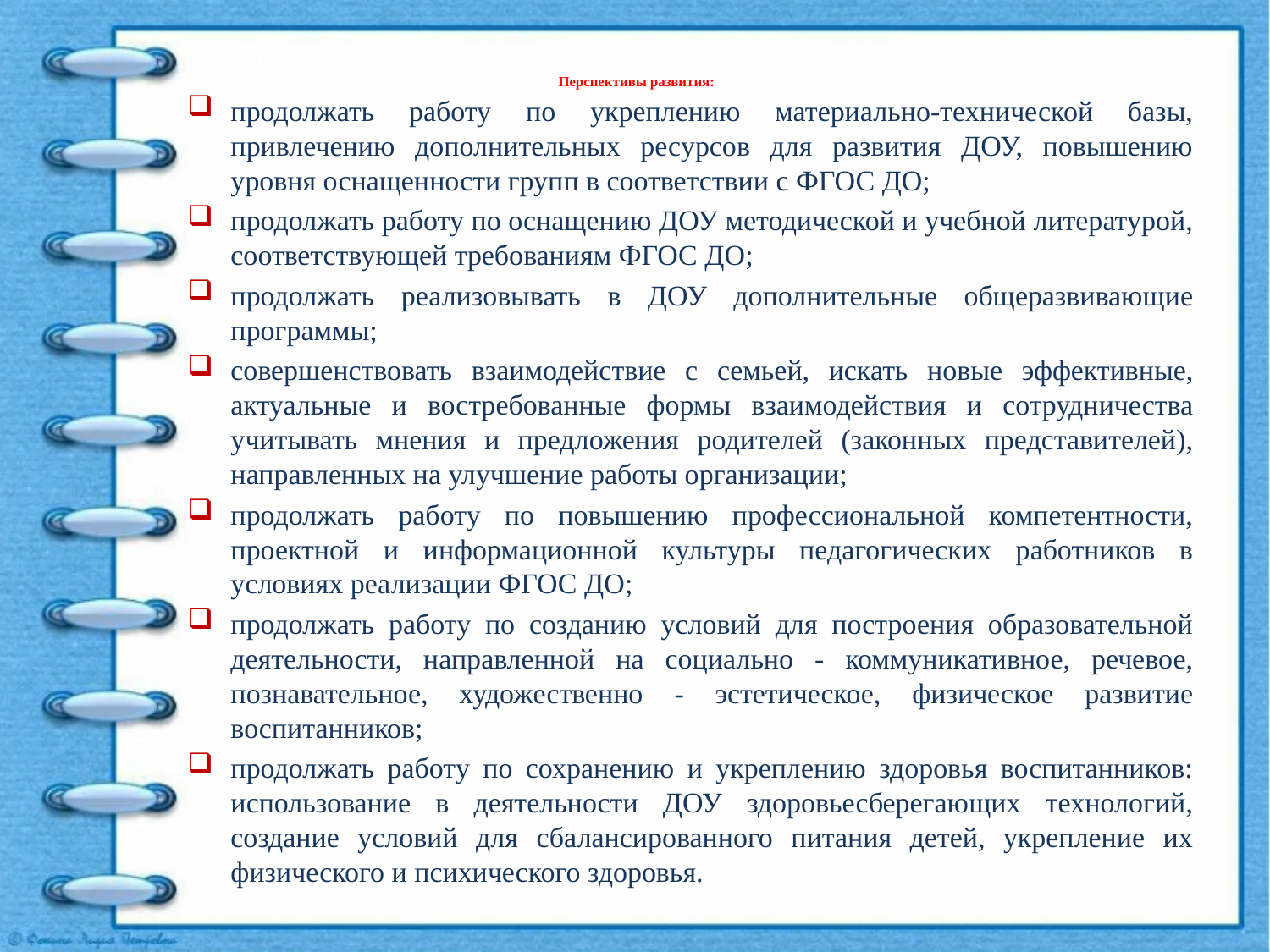

# Перспективы развития:
продолжать работу по укреплению материально-технической базы, привлечению дополнительных ресурсов для развития ДОУ, повышению уровня оснащенности групп в соответствии с ФГОС ДО;
продолжать работу по оснащению ДОУ методической и учебной литературой, соответствующей требованиям ФГОС ДО;
продолжать реализовывать в ДОУ дополнительные общеразвивающие программы;
совершенствовать взаимодействие с семьей, искать новые эффективные, актуальные и востребованные формы взаимодействия и сотрудничества учитывать мнения и предложения родителей (законных представителей), направленных на улучшение работы организации;
продолжать работу по повышению профессиональной компетентности, проектной и информационной культуры педагогических работников в условиях реализации ФГОС ДО;
продолжать работу по созданию условий для построения образовательной деятельности, направленной на социально - коммуникативное, речевое, познавательное, художественно - эстетическое, физическое развитие воспитанников;
продолжать работу по сохранению и укреплению здоровья воспитанников: использование в деятельности ДОУ здоровьесберегающих технологий, создание условий для сбалансированного питания детей, укрепление их физического и психического здоровья.